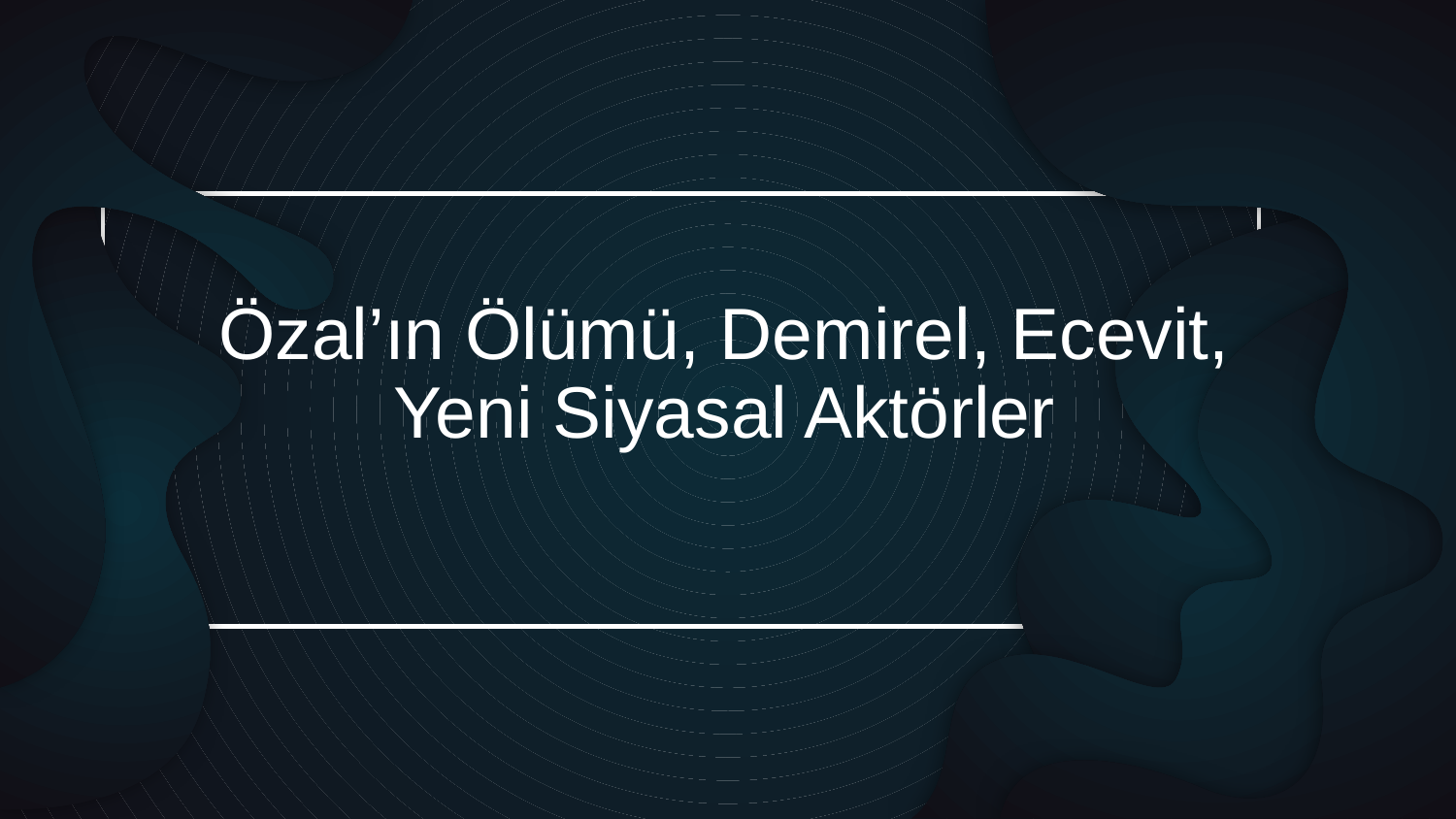

# Özal’ın Ölümü, Demirel, Ecevit, Yeni Siyasal Aktörler